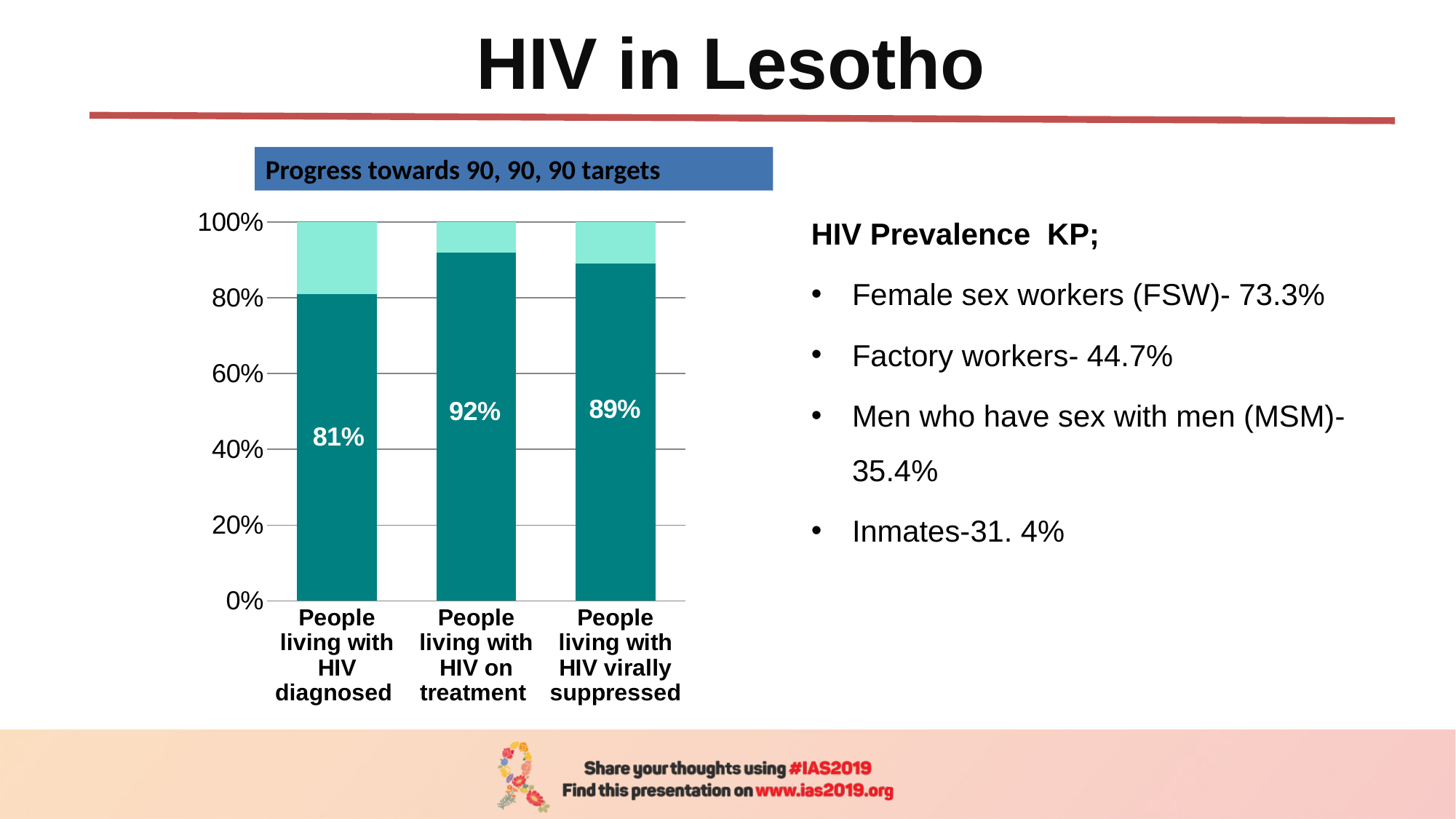

# HIV in Lesotho

Progress towards 90, 90, 90 targets

### Chart

| Category | Known | Unknown |
|---|---|---|
| People living with HIV diagnosed  | 0.81 | 0.19 |
| People living with HIV on treatment  | 0.92 | 0.08 |
| People living with HIV virally suppressed  | 0.89 | 0.12 |
HIV Prevalence  KP;
Female sex workers (FSW)- 73.3%
Factory workers- 44.7%
Men who have sex with men (MSM)- 35.4%
Inmates-31. 4%